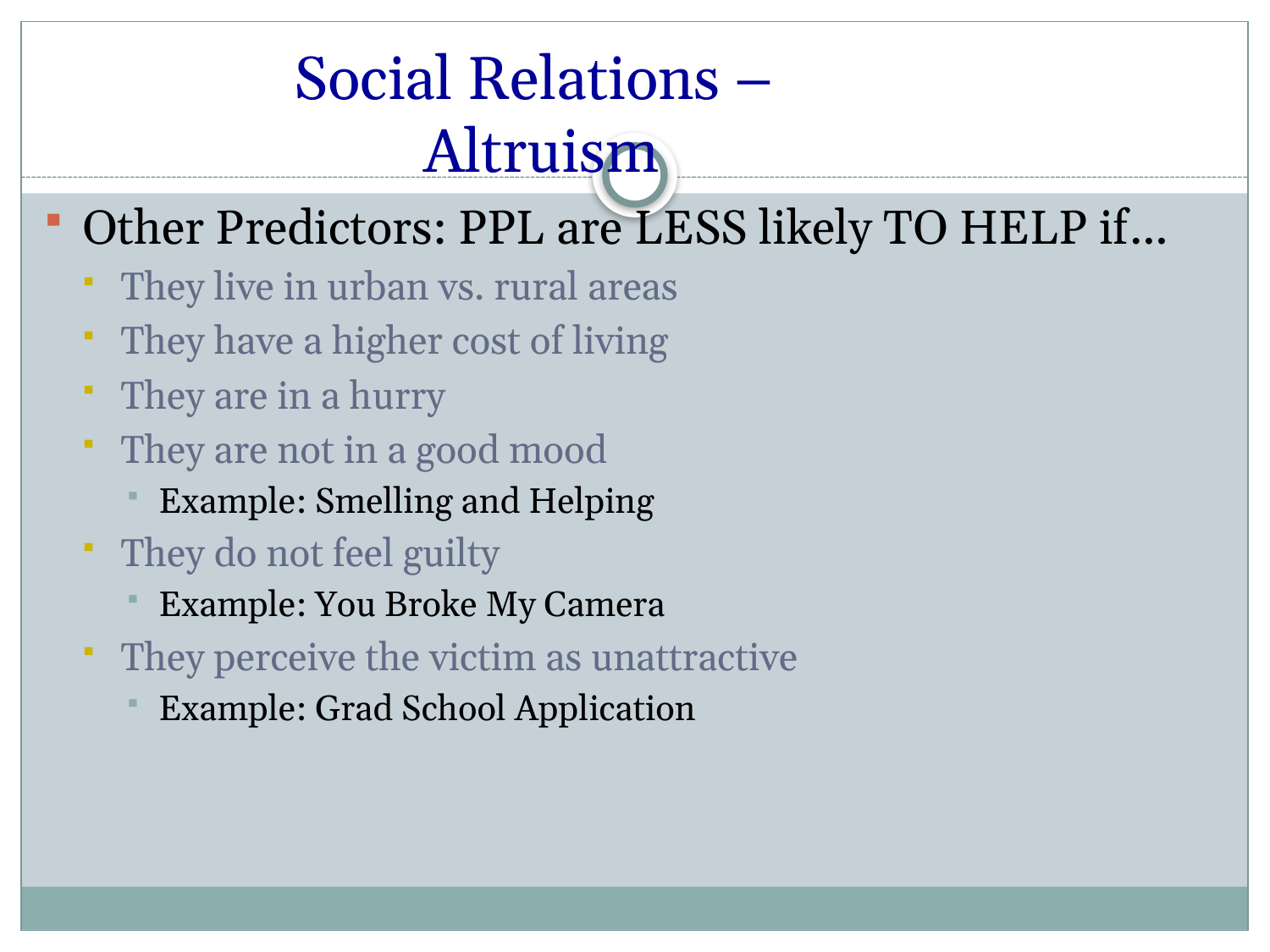

# Social Relations – Altruism
Other Predictors: PPL are LESS likely TO HELP if…
They live in urban vs. rural areas
They have a higher cost of living
They are in a hurry
They are not in a good mood
Example: Smelling and Helping
They do not feel guilty
Example: You Broke My Camera
They perceive the victim as unattractive
Example: Grad School Application